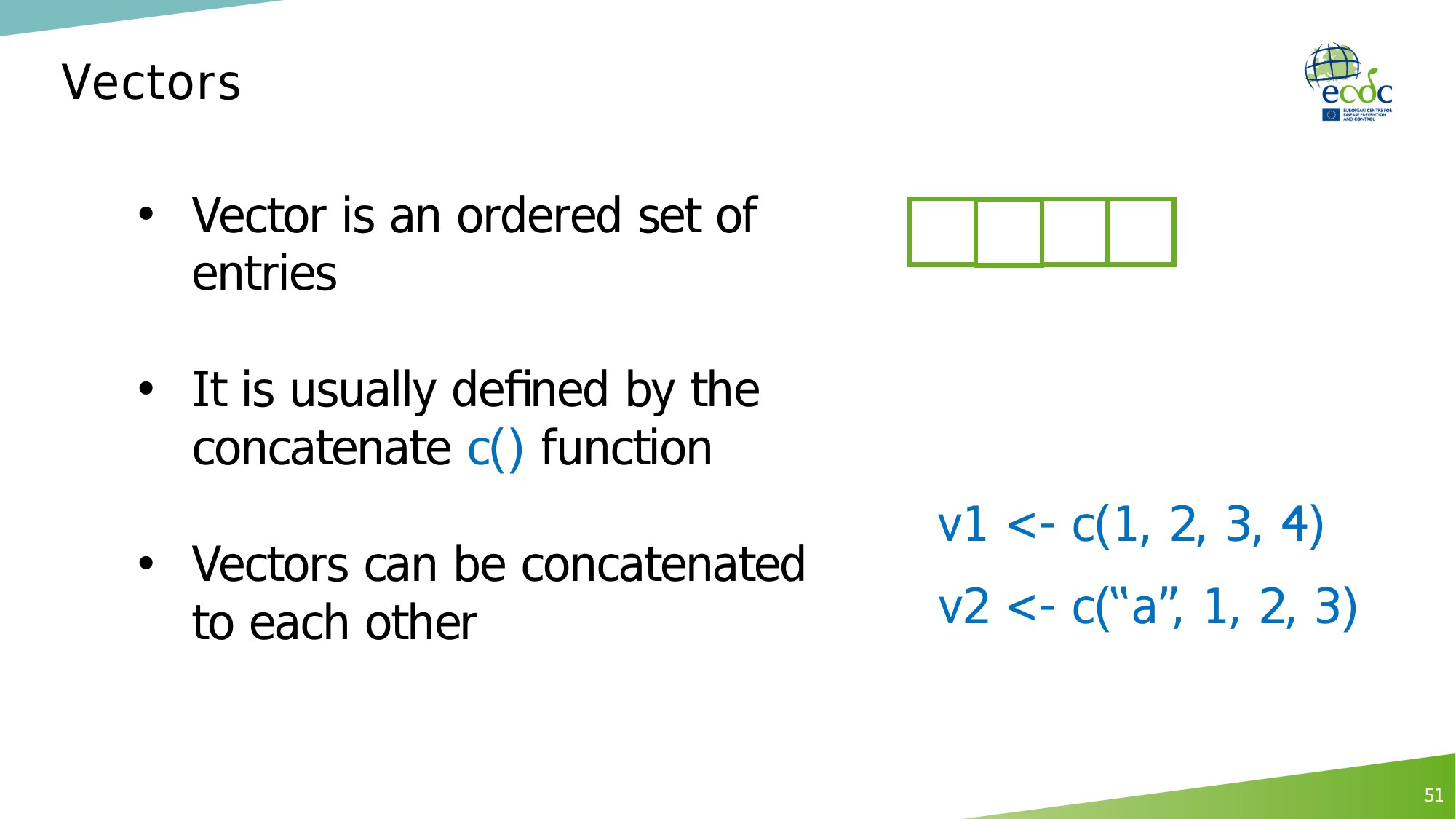

# Vectors
Vector is an ordered set of entries

It is usually defined by the concatenate c() function

Vectors can be concatenated to each other

v1 <- c(1, 2, 3, 4)
v2 <- c(“a”, 1, 2, 3)
51